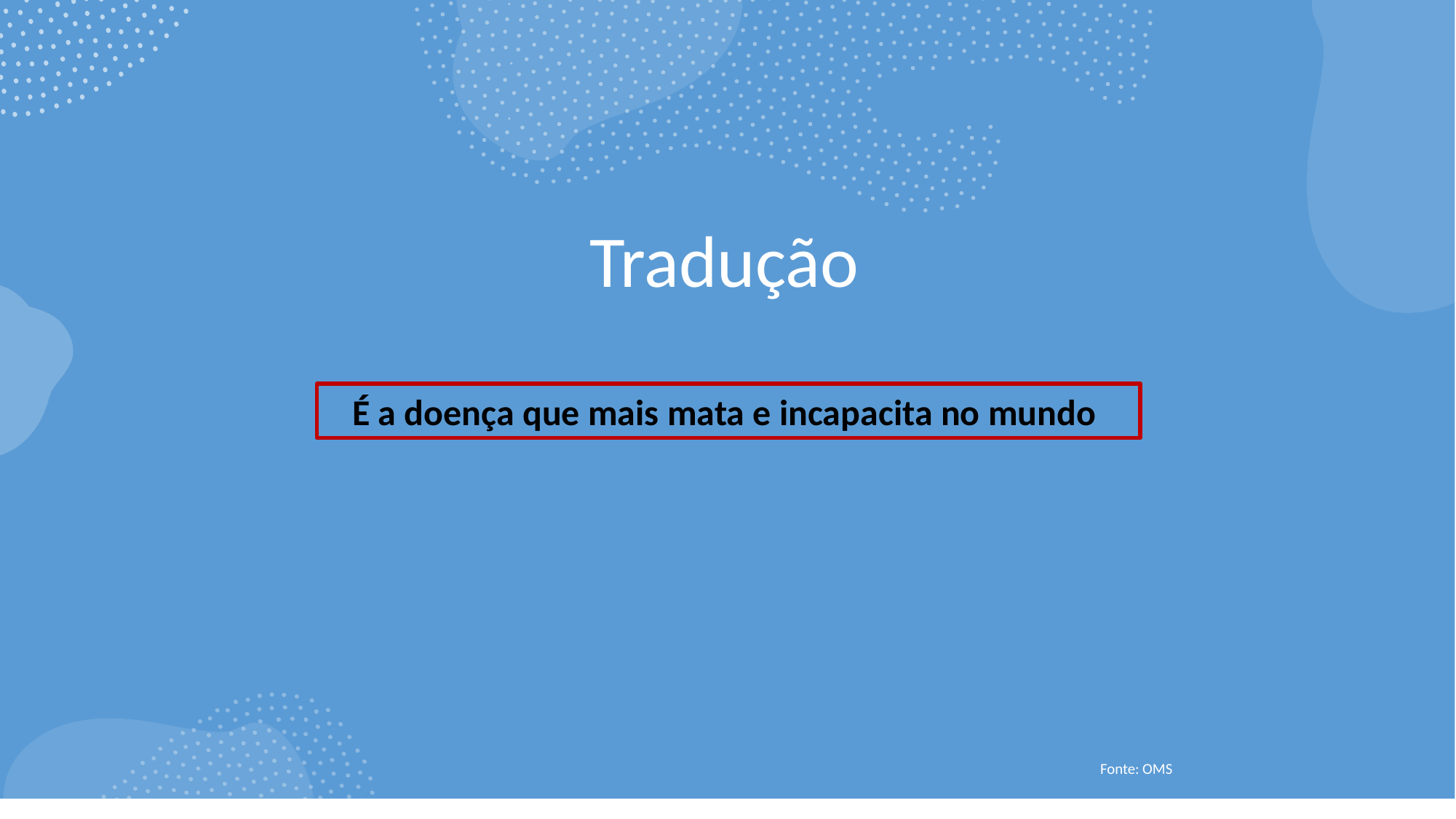

# Tradução

   É a doença que mais mata e incapacita no mundo
Fonte: OMS